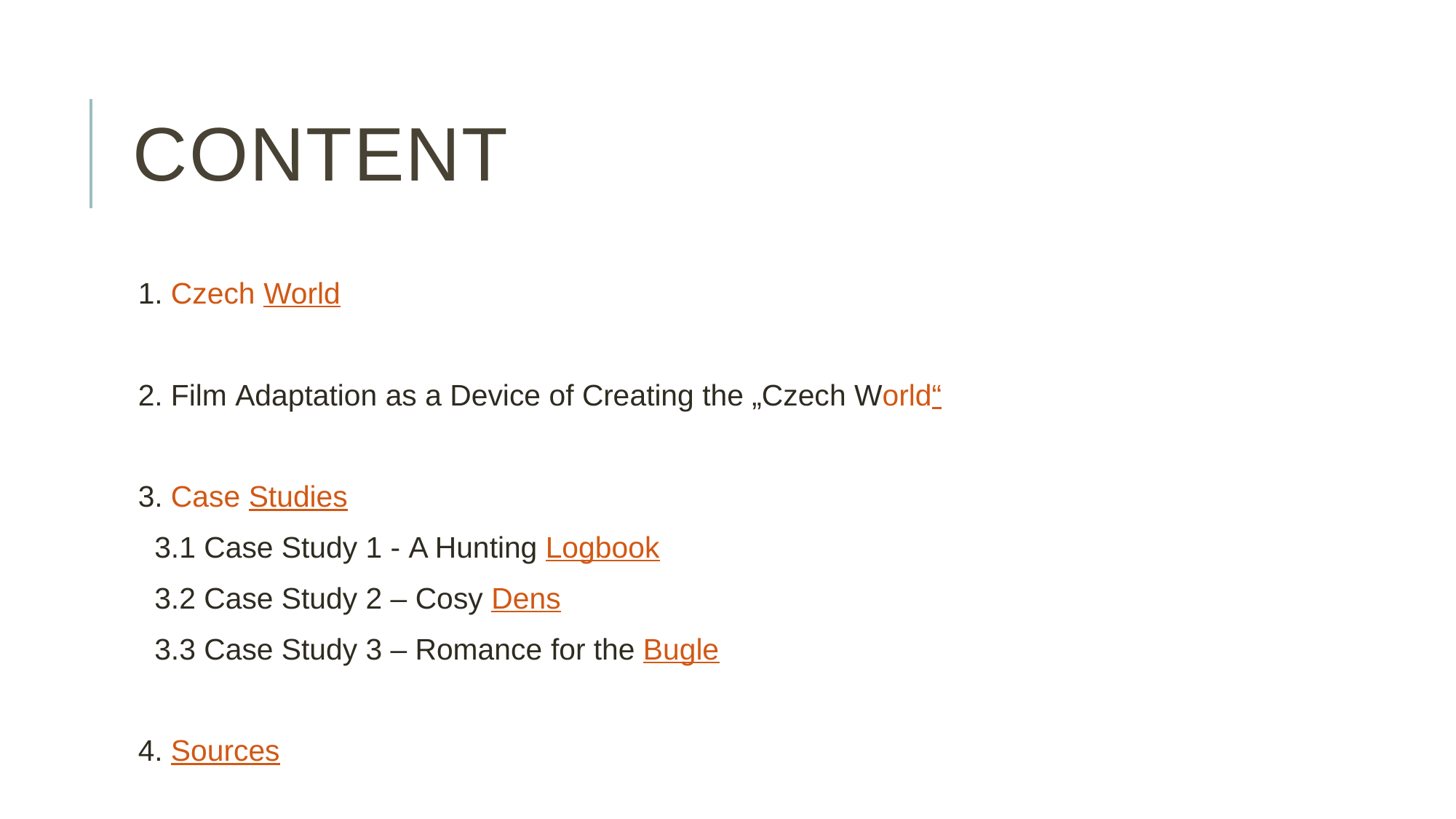

# content
1. Czech World

2. Film Adaptation as a Device of Creating the „Czech World“

3. Case Studies
  3.1 Case Study 1 - A Hunting Logbook
  3.2 Case Study 2 – Cosy Dens
  3.3 Case Study 3 – Romance for the Bugle

4. Sources